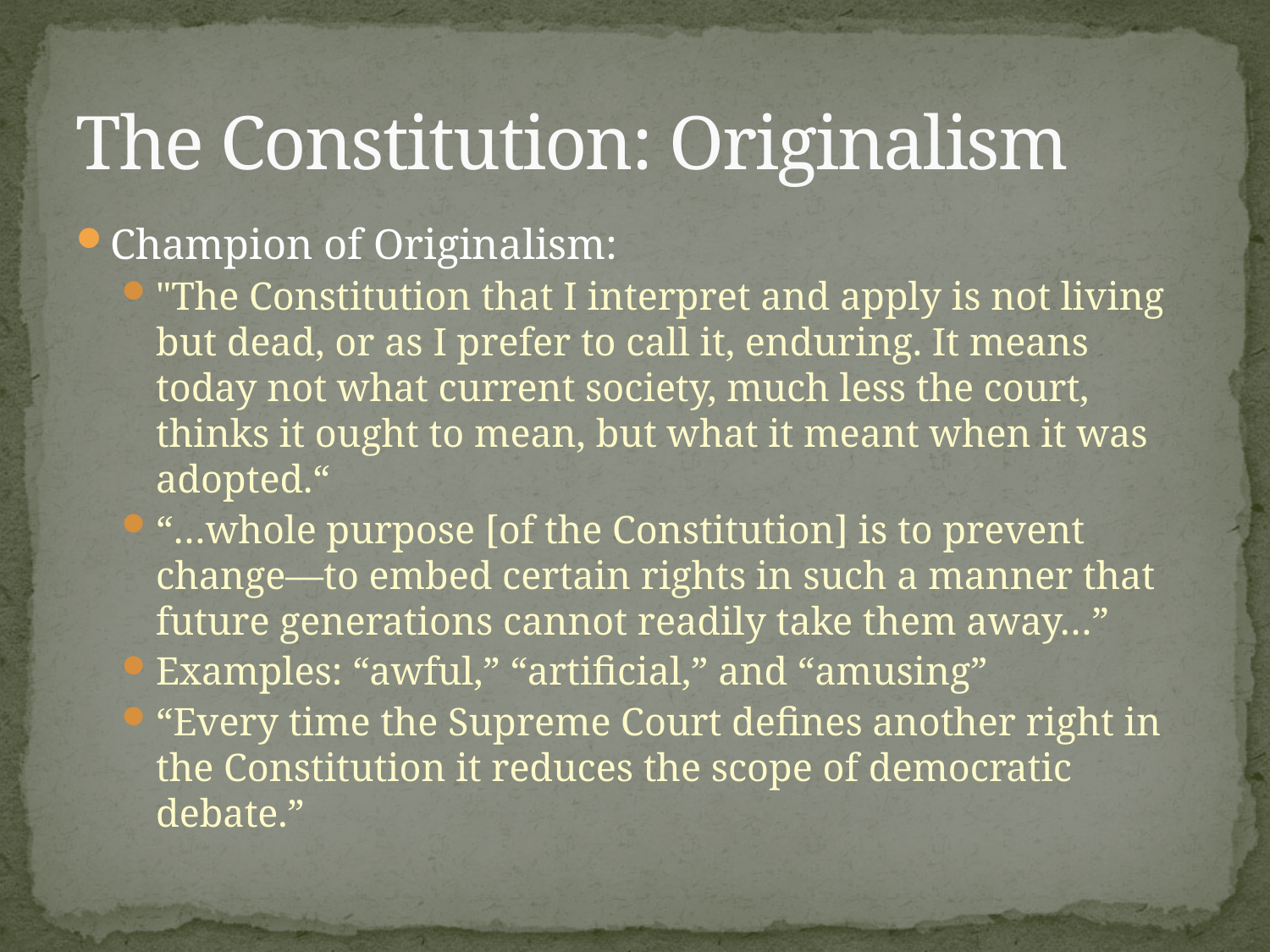

# The Constitution: Originalism
Champion of Originalism:
"The Constitution that I interpret and apply is not living but dead, or as I prefer to call it, enduring. It means today not what current society, much less the court, thinks it ought to mean, but what it meant when it was adopted.“
“…whole purpose [of the Constitution] is to prevent change—to embed certain rights in such a manner that future generations cannot readily take them away…”
Examples: “awful,” “artificial,” and “amusing”
“Every time the Supreme Court defines another right in the Constitution it reduces the scope of democratic debate.”